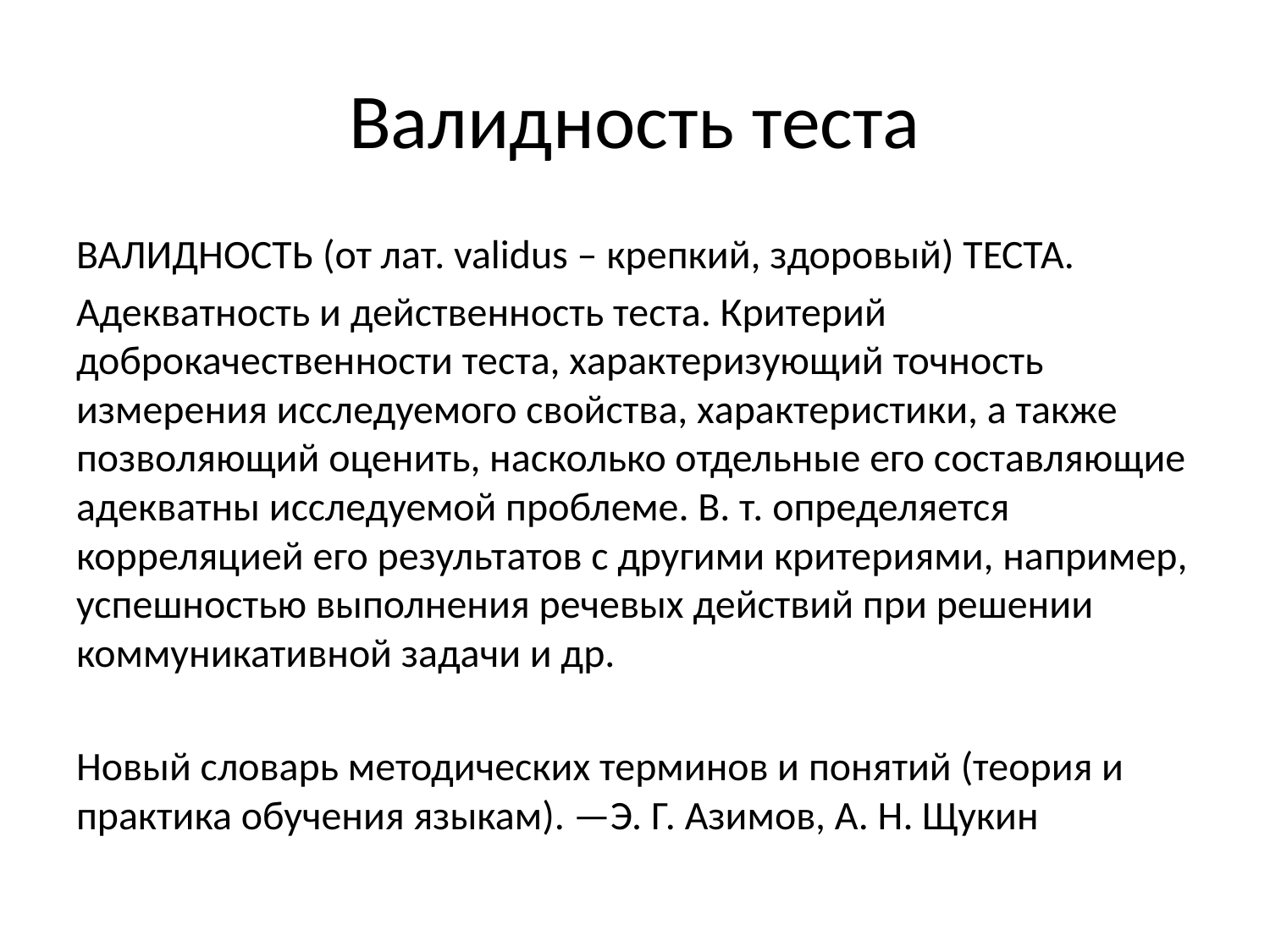

# Валидность теста
ВАЛИДНОСТЬ (от лат. validus – крепкий, здоровый) ТЕСТА.
Адекватность и действенность теста. Критерий доброкачественности теста, характеризующий точность измерения исследуемого свойства, характеристики, а также позволяющий оценить, насколько отдельные его составляющие адекватны исследуемой проблеме. В. т. определяется корреляцией его результатов с другими критериями, например, успешностью выполнения речевых действий при решении коммуникативной задачи и др.

Новый словарь методических терминов и понятий (теория и практика обучения языкам). —Э. Г. Азимов, А. Н. Щукин